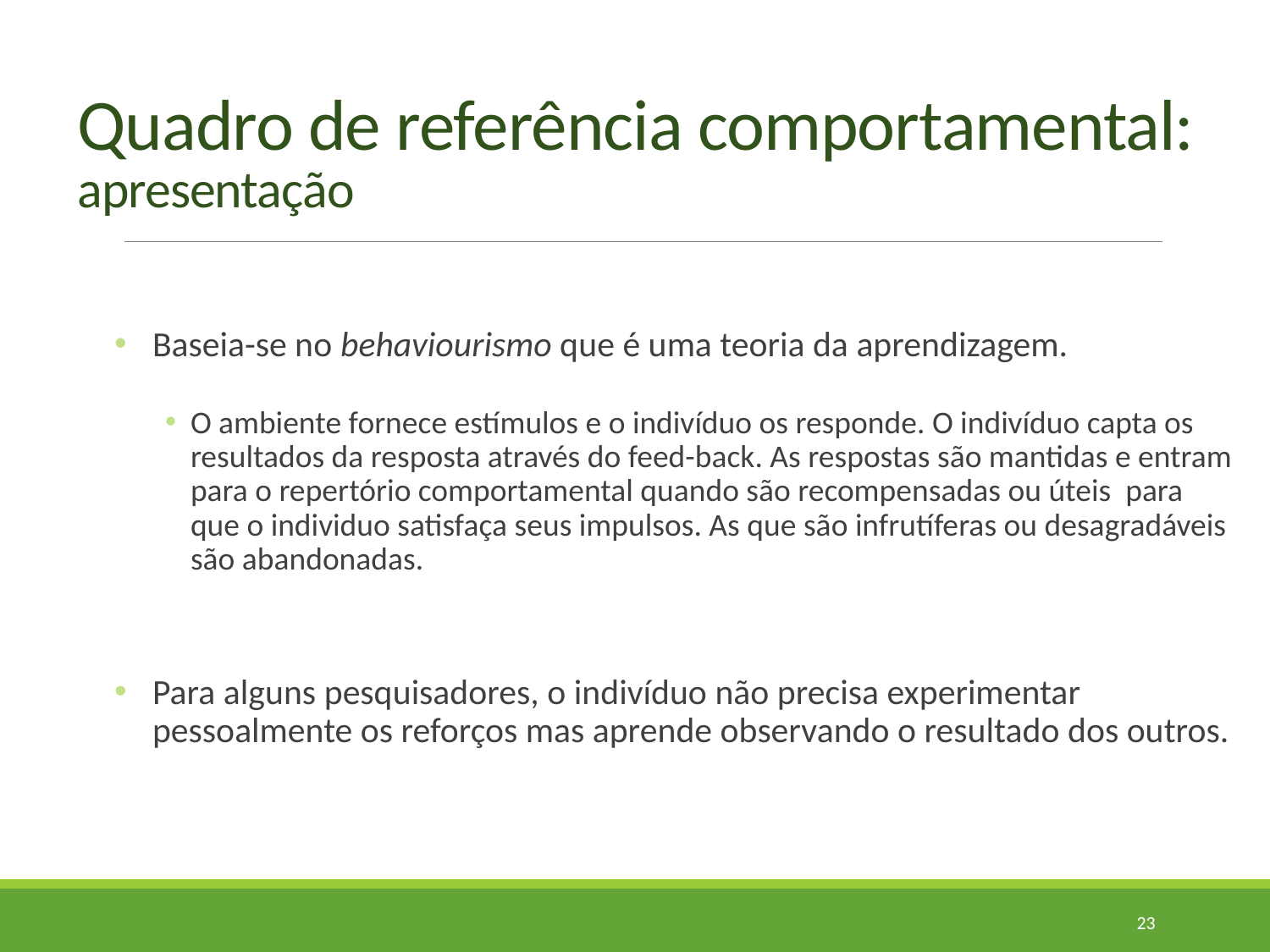

# Quadro de referência comportamental: apresentação

Baseia-se no behaviourismo que é uma teoria da aprendizagem.
O ambiente fornece estímulos e o indivíduo os responde. O indivíduo capta os resultados da resposta através do feed-back. As respostas são mantidas e entram para o repertório comportamental quando são recompensadas ou úteis  para que o individuo satisfaça seus impulsos. As que são infrutíferas ou desagradáveis são abandonadas.

Para alguns pesquisadores, o indivíduo não precisa experimentar pessoalmente os reforços mas aprende observando o resultado dos outros.
23